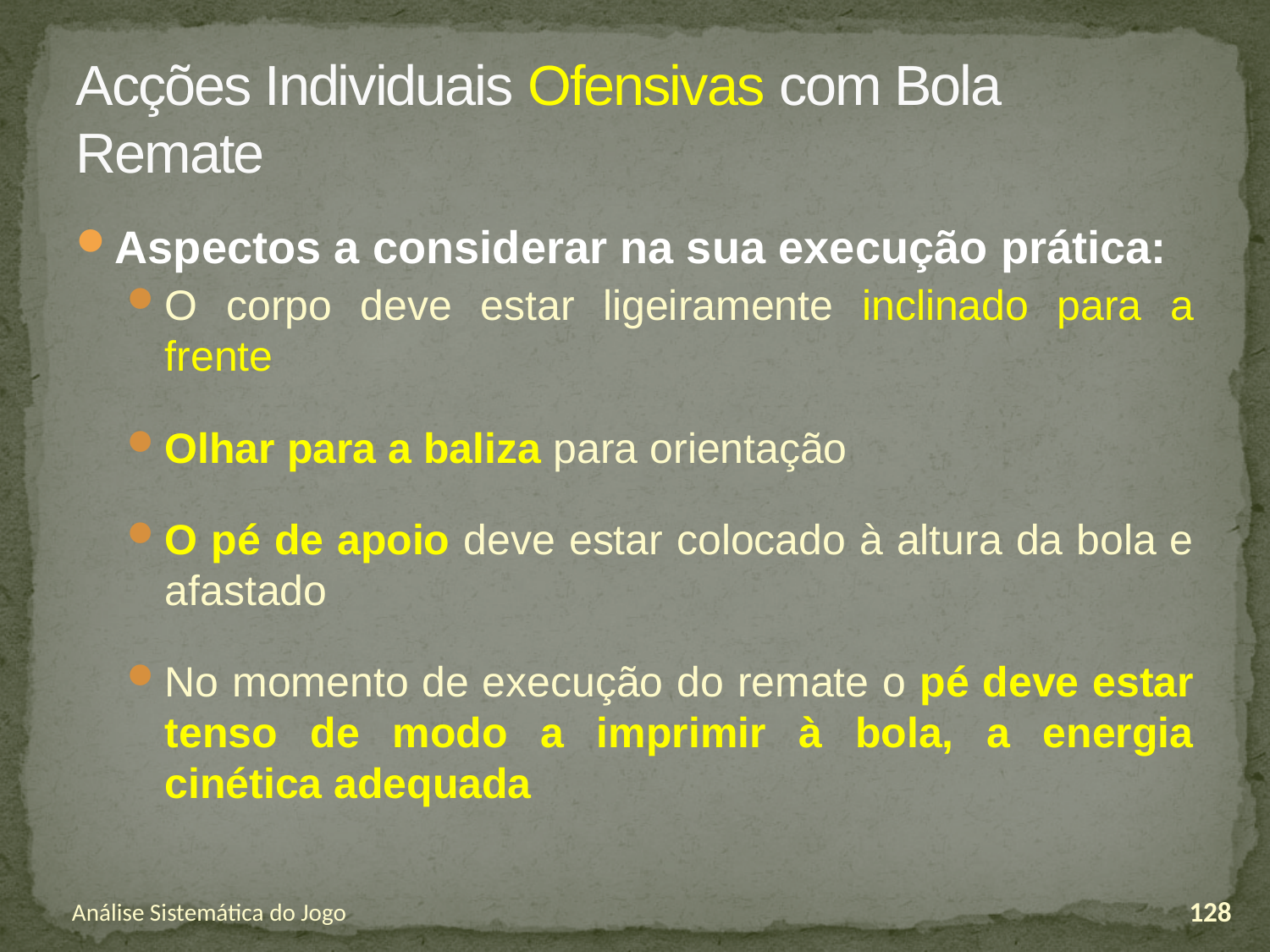

# Acções Individuais Ofensivas com Bola Remate
Aspectos a considerar na sua execução prática:
O corpo deve estar ligeiramente inclinado para a frente

Olhar para a baliza para orientação

O pé de apoio deve estar colocado à altura da bola e afastado

No momento de execução do remate o pé deve estar tenso de modo a imprimir à bola, a energia cinética adequada

Análise Sistemática do Jogo
128